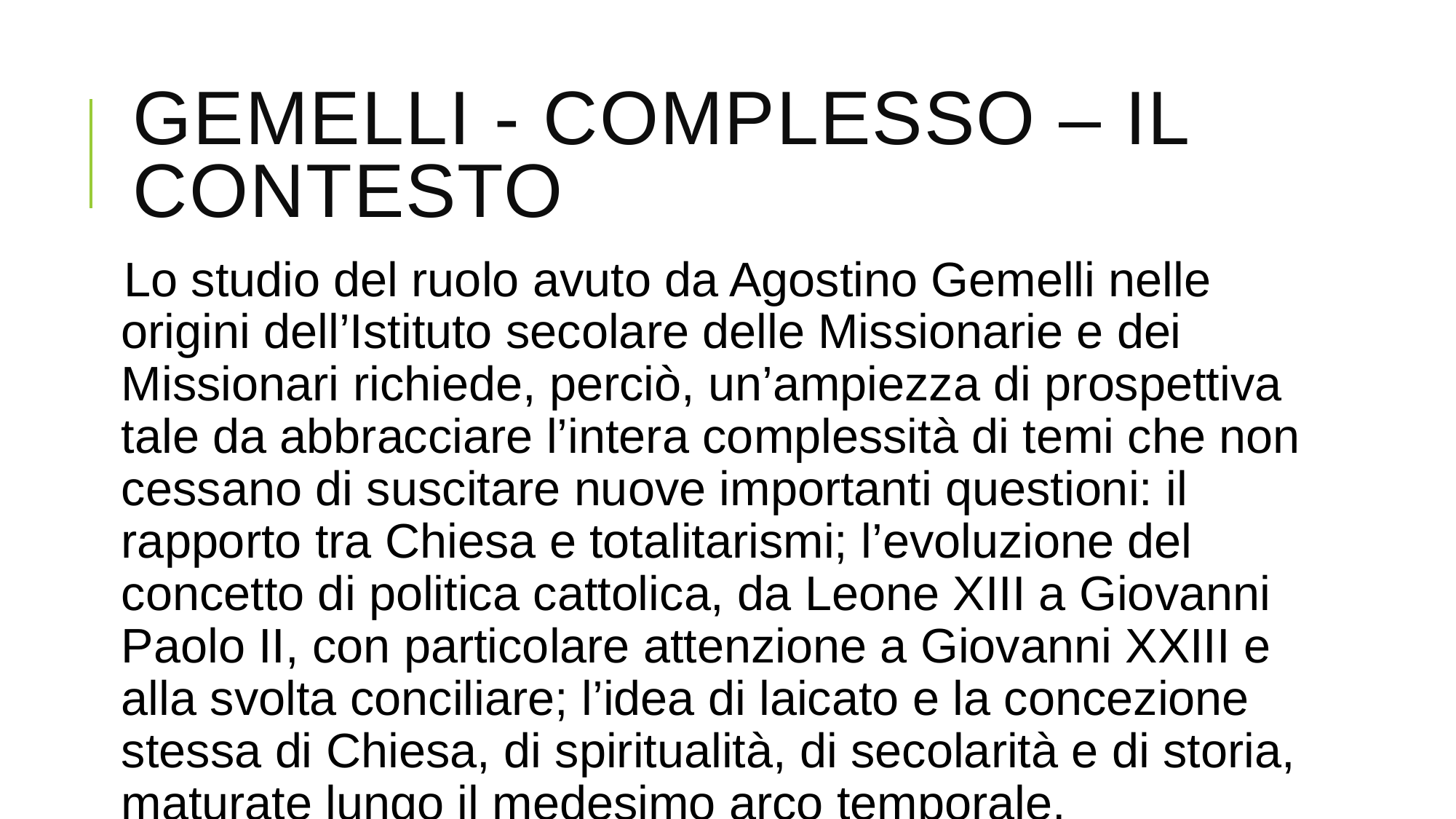

# Gemelli - Complesso – il contesto
Lo studio del ruolo avuto da Agostino Gemelli nelle origini dell’Istituto secolare delle Missionarie e dei Missionari richiede, perciò, un’ampiezza di prospettiva tale da abbracciare l’intera complessità di temi che non cessano di suscitare nuove importanti questioni: il rapporto tra Chiesa e totalitarismi; l’evoluzione del concetto di politica cattolica, da Leone XIII a Giovanni Paolo II, con particolare attenzione a Giovanni XXIII e alla svolta conciliare; l’idea di laicato e la concezione stessa di Chiesa, di spiritualità, di secolarità e di storia, maturate lungo il medesimo arco temporale.